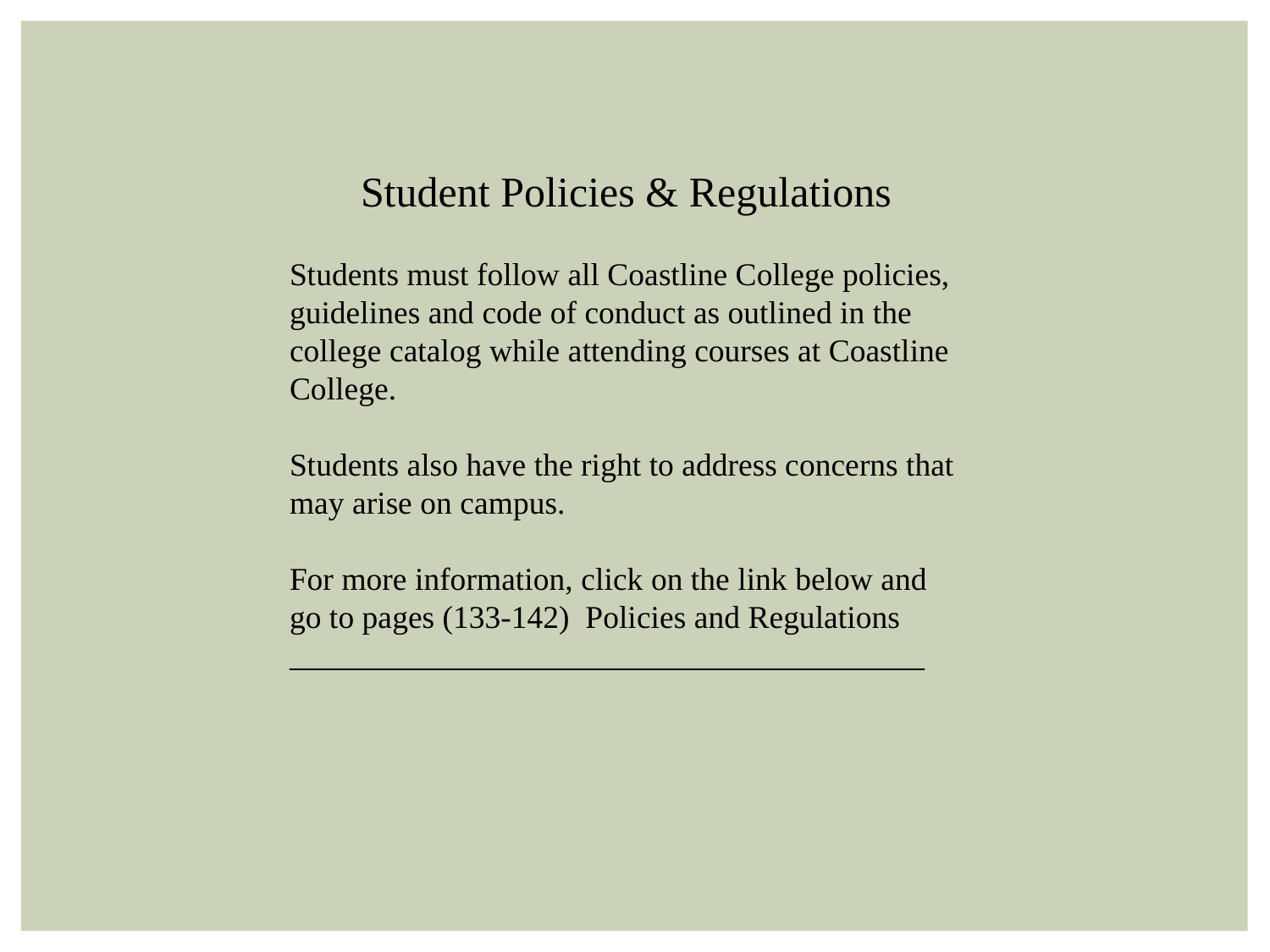

Student Policies & Regulations

Students must follow all Coastline College policies, guidelines and code of conduct as outlined in the college catalog while attending courses at Coastline College.

Students also have the right to address concerns that may arise on campus.

For more information, click on the link below and go to pages (133-142)  Policies and Regulations
________________________________________